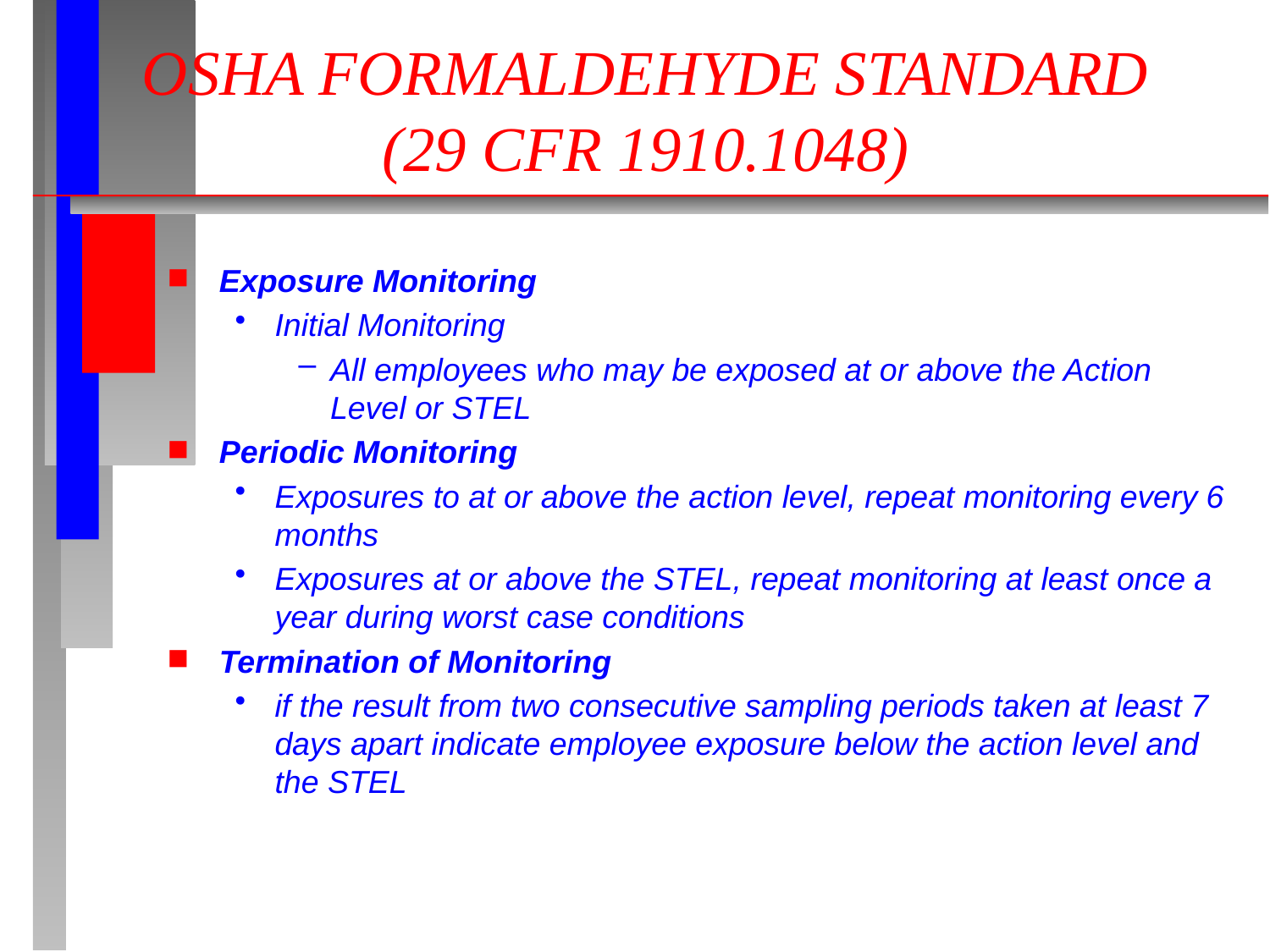

# OSHA FORMALDEHYDE STANDARD (29 CFR 1910.1048)
Exposure Monitoring
Initial Monitoring
All employees who may be exposed at or above the Action Level or STEL
Periodic Monitoring
Exposures to at or above the action level, repeat monitoring every 6 months
Exposures at or above the STEL, repeat monitoring at least once a year during worst case conditions
Termination of Monitoring
if the result from two consecutive sampling periods taken at least 7 days apart indicate employee exposure below the action level and the STEL